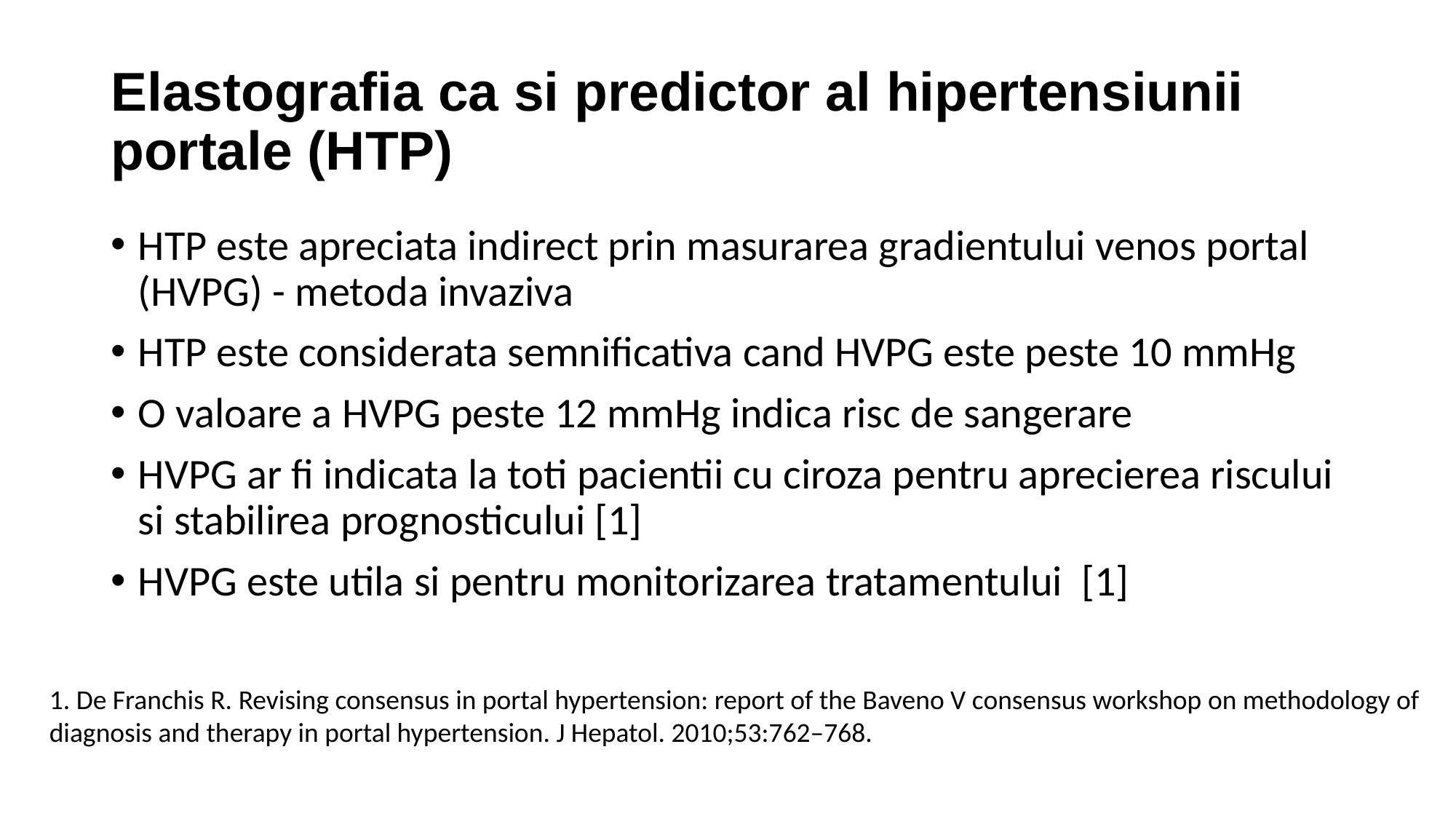

# Elastografia ca si predictor al hipertensiunii portale (HTP)
HTP este apreciata indirect prin masurarea gradientului venos portal (HVPG) - metoda invaziva
HTP este considerata semnificativa cand HVPG este peste 10 mmHg
O valoare a HVPG peste 12 mmHg indica risc de sangerare
HVPG ar fi indicata la toti pacientii cu ciroza pentru aprecierea riscului si stabilirea prognosticului [1]
HVPG este utila si pentru monitorizarea tratamentului  [1]
1. De Franchis R. Revising consensus in portal hypertension: report of the Baveno V consensus workshop on methodology of
diagnosis and therapy in portal hypertension. J Hepatol. 2010;53:762–768.